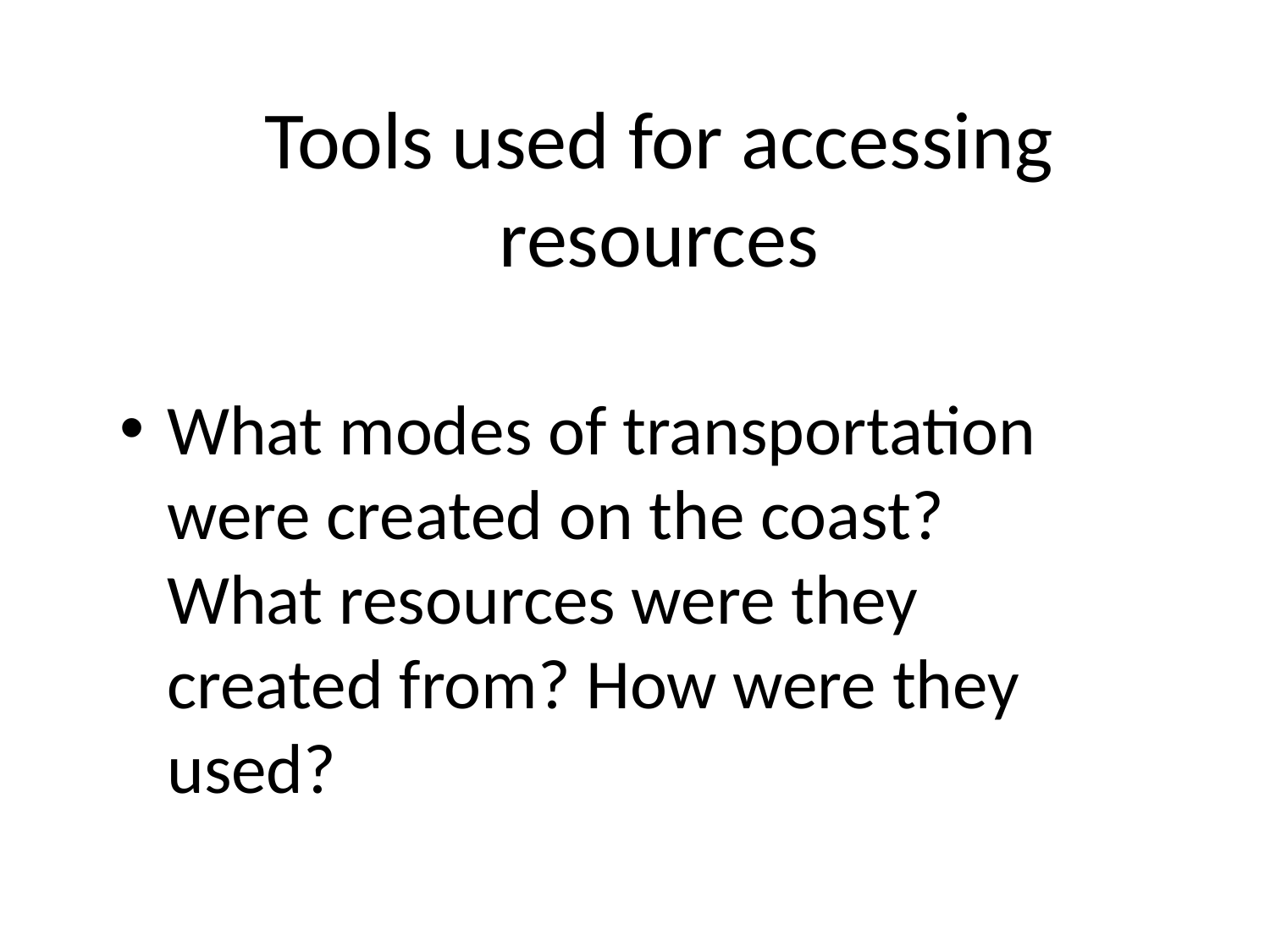

# Tools used for accessing resources
What modes of transportation were created on the coast? What resources were they created from? How were they used?